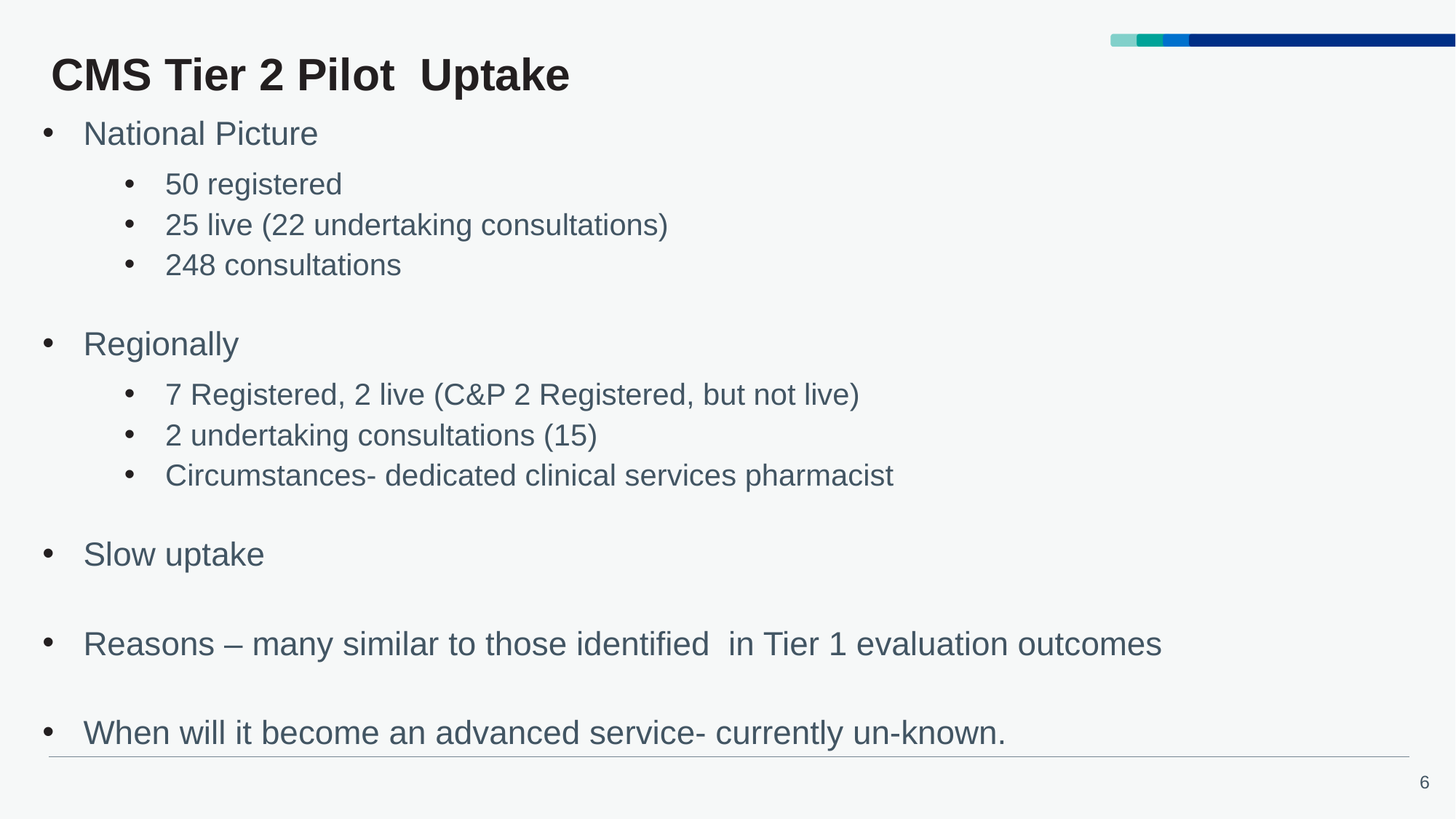

# CMS Tier 2 Pilot  Uptake
National Picture
50 registered
25 live (22 undertaking consultations)
248 consultations

Regionally
7 Registered, 2 live (C&P 2 Registered, but not live)
2 undertaking consultations (15)
Circumstances- dedicated clinical services pharmacist

Slow uptake
Reasons – many similar to those identified  in Tier 1 evaluation outcomes
When will it become an advanced service- currently un-known.